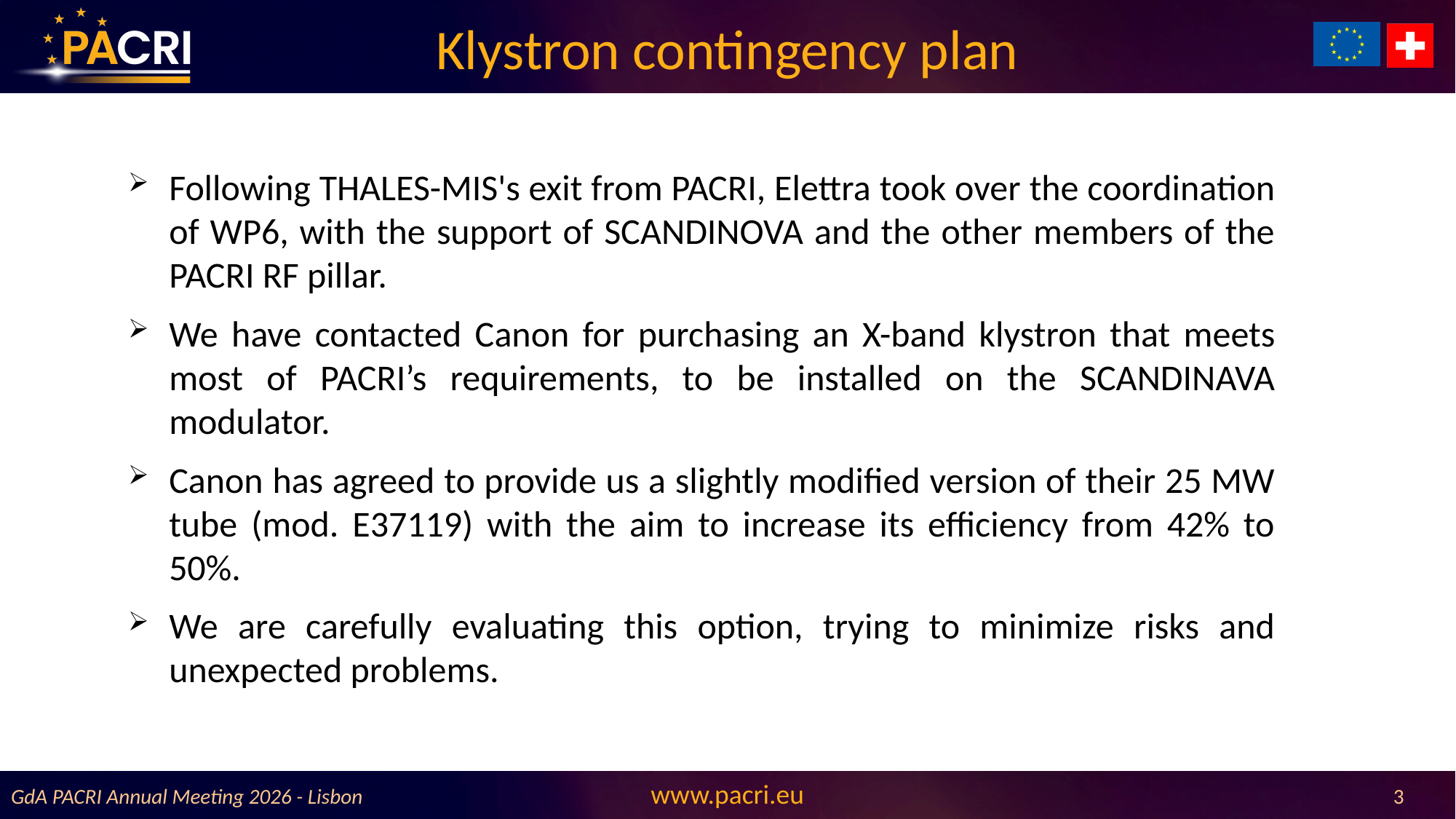

# Klystron contingency plan
Following THALES-MIS's exit from PACRI, Elettra took over the coordination of WP6, with the support of SCANDINOVA and the other members of the PACRI RF pillar.
We have contacted Canon for purchasing an X-band klystron that meets most of PACRI’s requirements, to be installed on the SCANDINAVA modulator.
Canon has agreed to provide us a slightly modified version of their 25 MW tube (mod. E37119) with the aim to increase its efficiency from 42% to 50%.
We are carefully evaluating this option, trying to minimize risks and unexpected problems.
GdA PACRI Annual Meeting 2026 - Lisbon
3